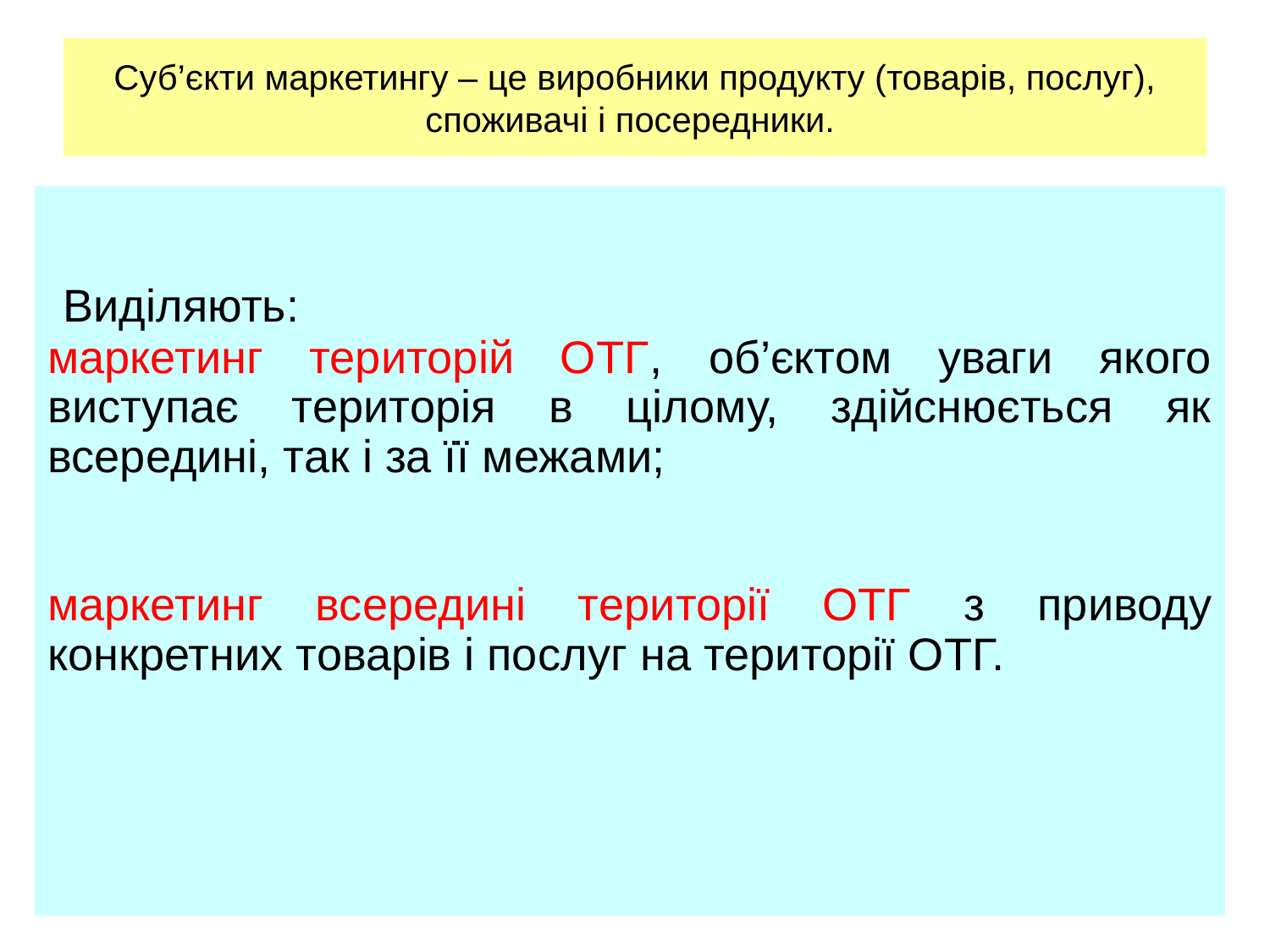

# Суб’єкти маркетингу – це виробники продукту (товарів, послуг), споживачі і посередники.

 Виділяють:
маркетинг територій ОТГ, об’єктом уваги якого виступає територія в цілому, здійснюється як всередині, так і за її межами;

маркетинг всередині території ОТГ з приводу конкретних товарів і послуг на території ОТГ.